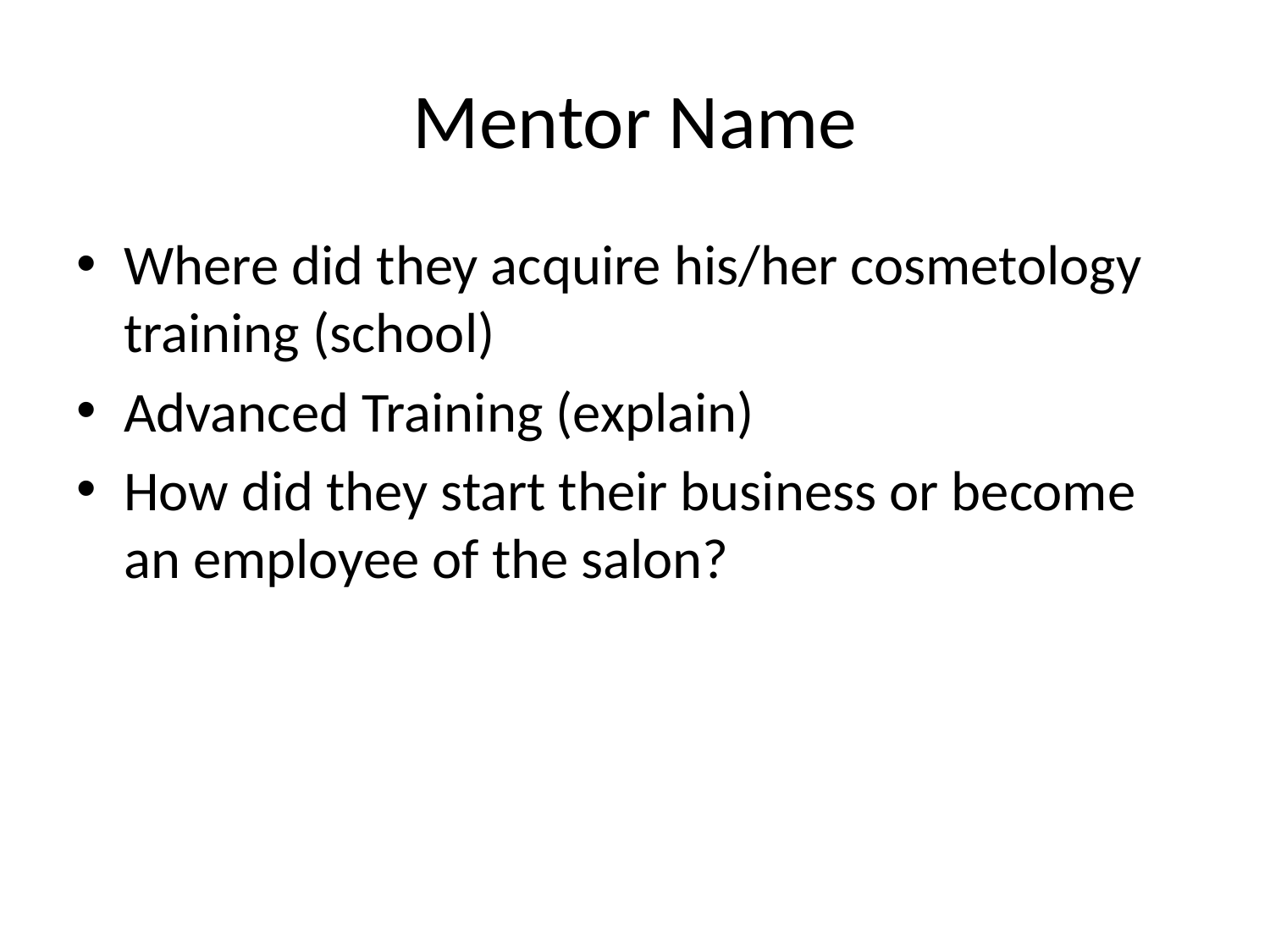

# Mentor Name
Where did they acquire his/her cosmetology training (school)
Advanced Training (explain)
How did they start their business or become an employee of the salon?